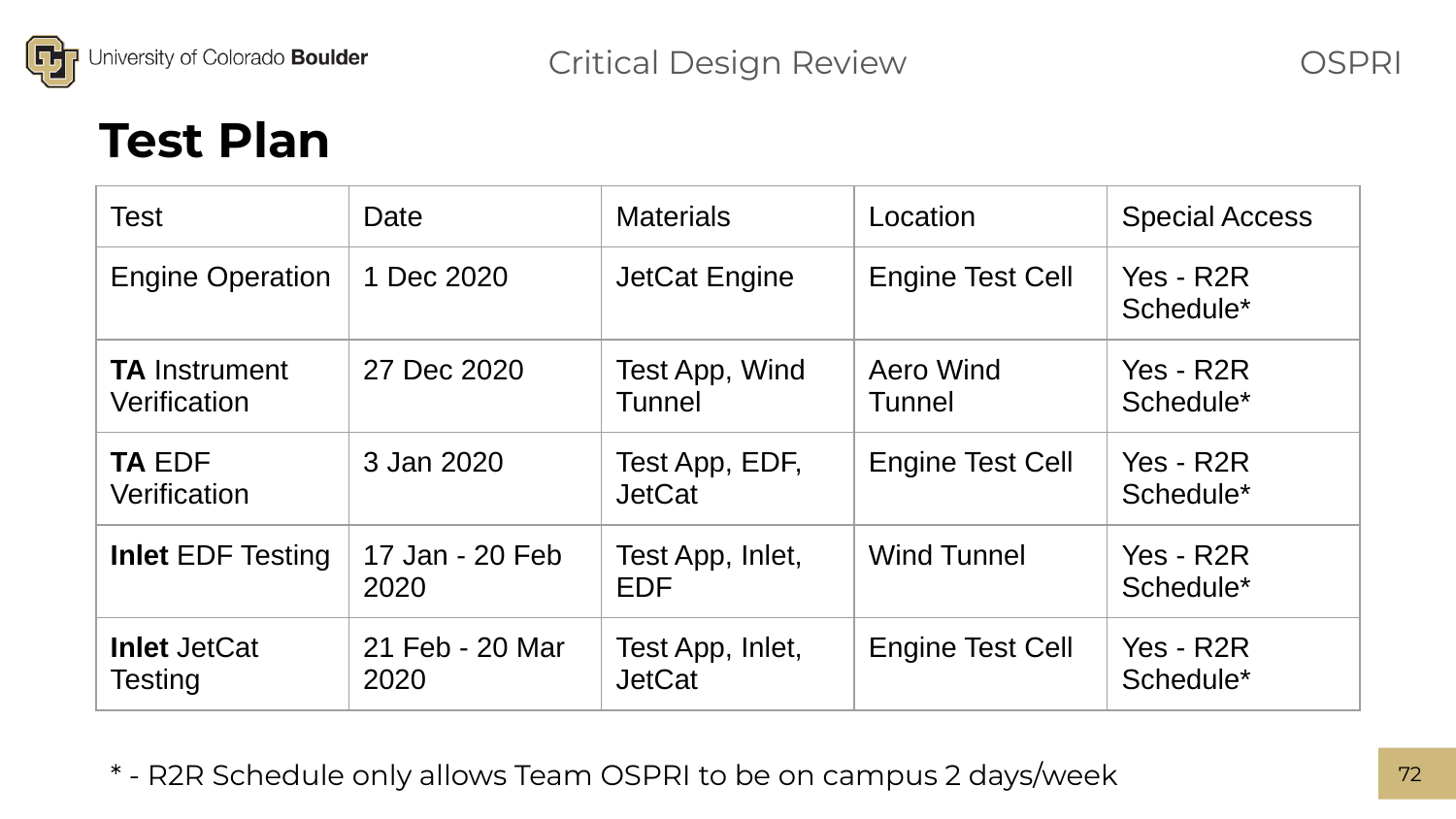

# Test Plan

| Test | Date | Materials | Location | Special Access |
| --- | --- | --- | --- | --- |
| Engine Operation | 1 Dec 2020 | JetCat Engine | Engine Test Cell | Yes - R2R Schedule\* |
| TA Instrument Verification | 27 Dec 2020 | Test App, Wind Tunnel | Aero Wind Tunnel | Yes - R2R Schedule\* |
| TA EDF Verification | 3 Jan 2020 | Test App, EDF, JetCat | Engine Test Cell | Yes - R2R Schedule\* |
| Inlet EDF Testing | 17 Jan - 20 Feb 2020 | Test App, Inlet, EDF | Wind Tunnel | Yes - R2R Schedule\* |
| Inlet JetCat Testing | 21 Feb - 20 Mar 2020 | Test App, Inlet, JetCat | Engine Test Cell | Yes - R2R Schedule\* |
72
* - R2R Schedule only allows Team OSPRI to be on campus 2 days/week